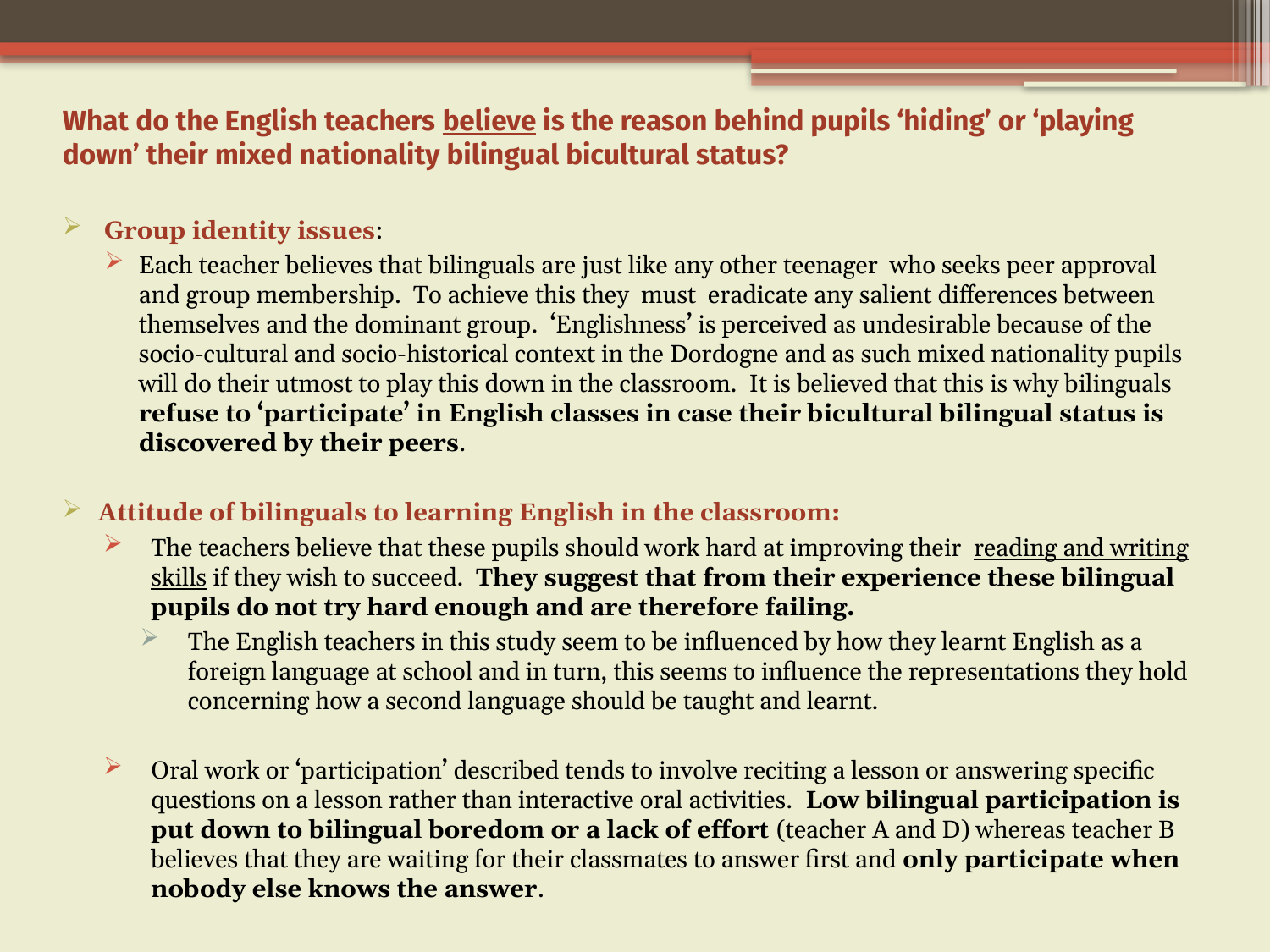

What do the English teachers believe is the reason behind pupils ‘hiding’ or ‘playing down’ their mixed nationality bilingual bicultural status?

 Group identity issues:
Each teacher believes that bilinguals are just like any other teenager  who seeks peer approval and group membership.  To achieve this they  must  eradicate any salient differences between themselves and the dominant group.  ‘Englishness’ is perceived as undesirable because of the socio-cultural and socio-historical context in the Dordogne and as such mixed nationality pupils will do their utmost to play this down in the classroom.  It is believed that this is why bilinguals refuse to ‘participate’ in English classes in case their bicultural bilingual status is discovered by their peers.

Attitude of bilinguals to learning English in the classroom:
The teachers believe that these pupils should work hard at improving their  reading and writing skills if they wish to succeed.  They suggest that from their experience these bilingual pupils do not try hard enough and are therefore failing.
The English teachers in this study seem to be influenced by how they learnt English as a foreign language at school and in turn, this seems to influence the representations they hold concerning how a second language should be taught and learnt.

Oral work or ‘participation’ described tends to involve reciting a lesson or answering specific questions on a lesson rather than interactive oral activities.  Low bilingual participation is put down to bilingual boredom or a lack of effort (teacher A and D) whereas teacher B believes that they are waiting for their classmates to answer first and only participate when nobody else knows the answer.